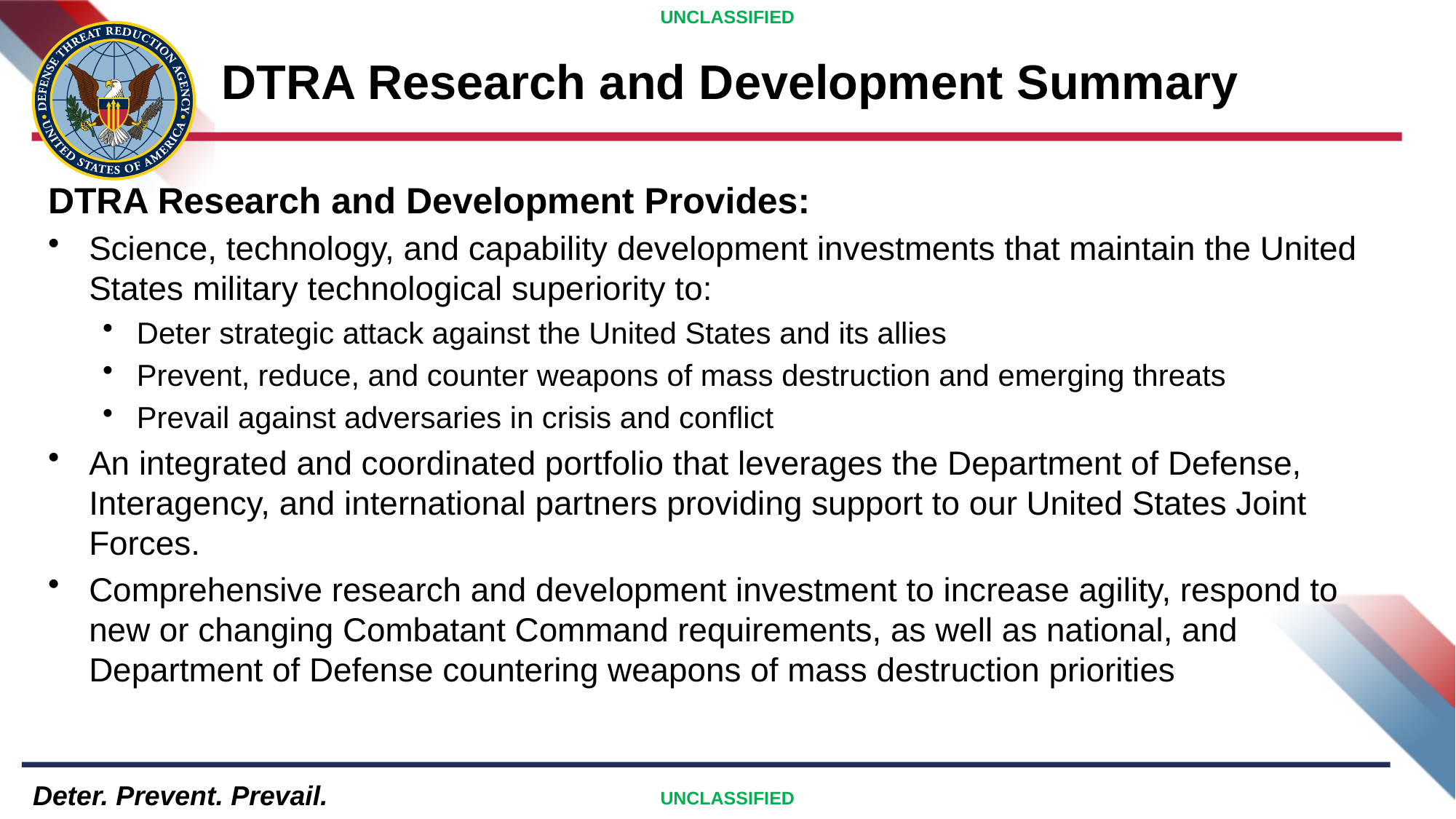

# DTRA Research and Development Summary
DTRA Research and Development Provides:
Science, technology, and capability development investments that maintain the United States military technological superiority to:
Deter strategic attack against the United States and its allies
Prevent, reduce, and counter weapons of mass destruction and emerging threats
Prevail against adversaries in crisis and conflict
An integrated and coordinated portfolio that leverages the Department of Defense, Interagency, and international partners providing support to our United States Joint Forces.
Comprehensive research and development investment to increase agility, respond to new or changing Combatant Command requirements, as well as national, and Department of Defense countering weapons of mass destruction priorities